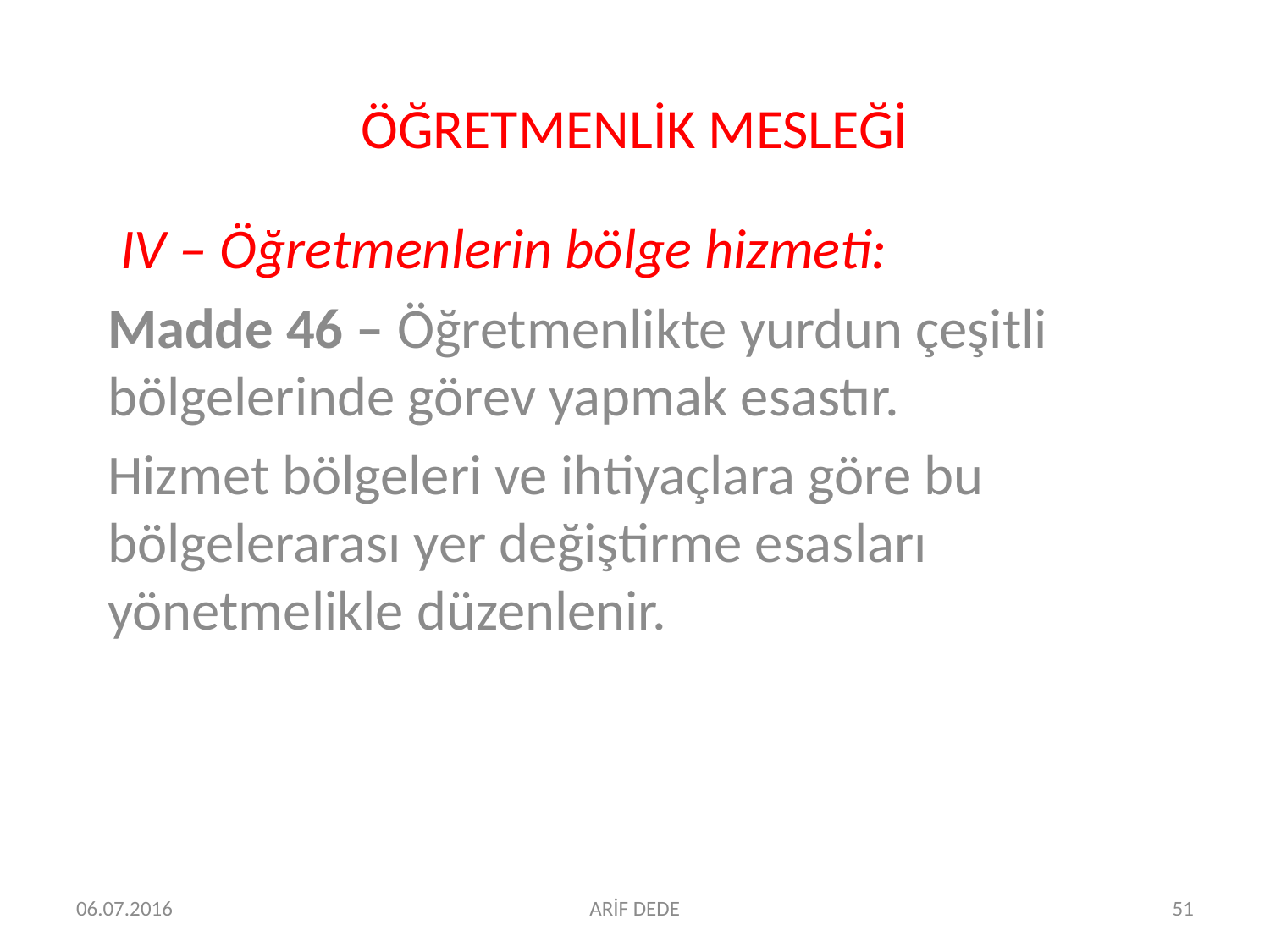

# ÖĞRETMENLİK MESLEĞİ
 IV – Öğretmenlerin bölge hizmeti:
Madde 46 – Öğretmenlikte yurdun çeşitli bölgelerinde görev yapmak esastır.
Hizmet bölgeleri ve ihtiyaçlara göre bu bölgelerarası yer değiştirme esasları yönetmelikle düzenlenir.
06.07.2016
ARİF DEDE
51